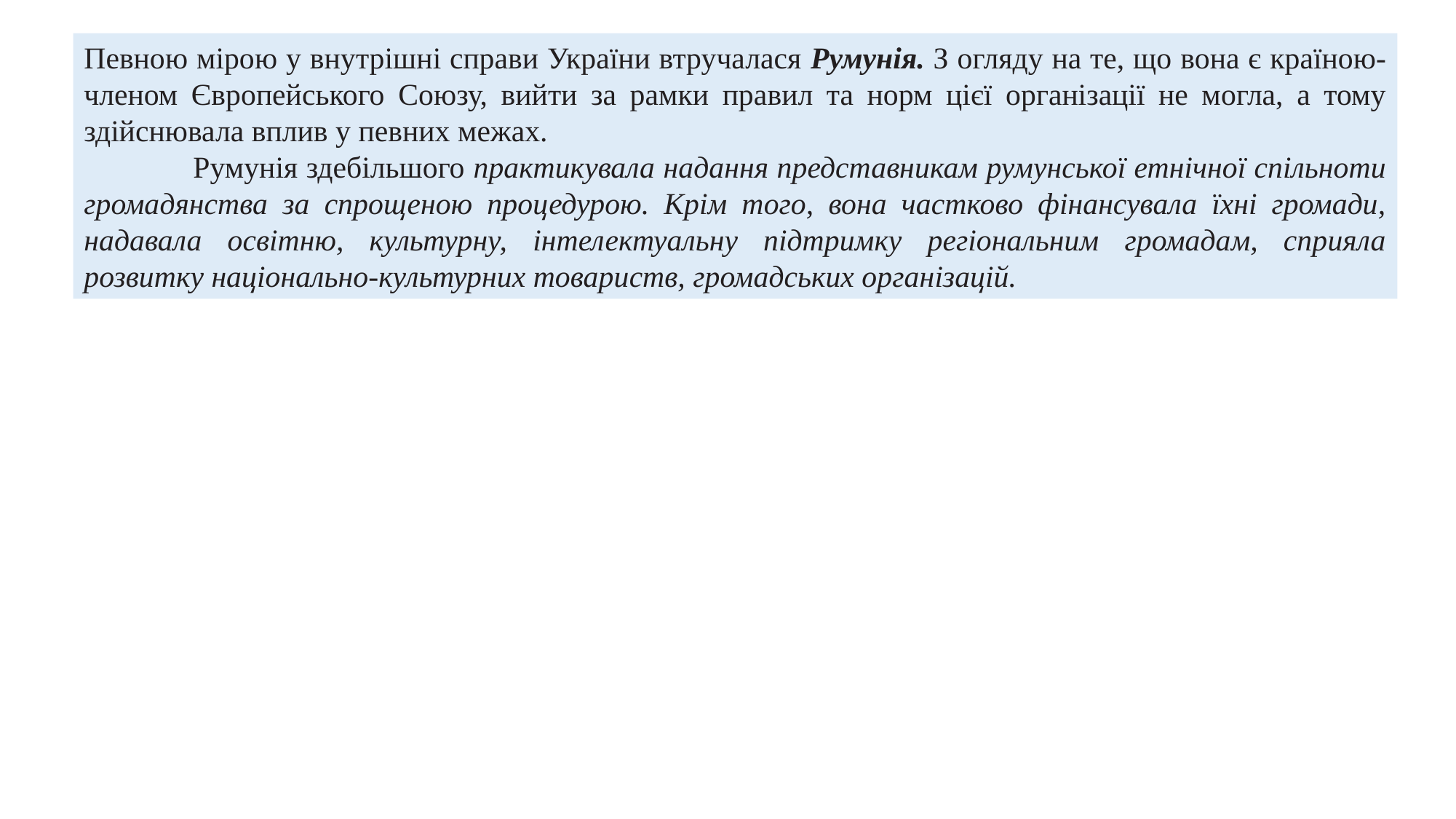

Певною мірою у внутрішні справи України втручалася Румунія. З огляду на те, що вона є країною-членом Європейського Союзу, вийти за рамки правил та норм цієї організації не могла, а тому здійснювала вплив у певних межах.
	Румунія здебільшого практикувала надання представникам румунської етнічної спільноти громадянства за спрощеною процедурою. Крім того, вона частково фінансувала їхні громади, надавала освітню, культурну, інтелектуальну підтримку регіональним громадам, сприяла розвитку національно-культурних товариств, громадських організацій.